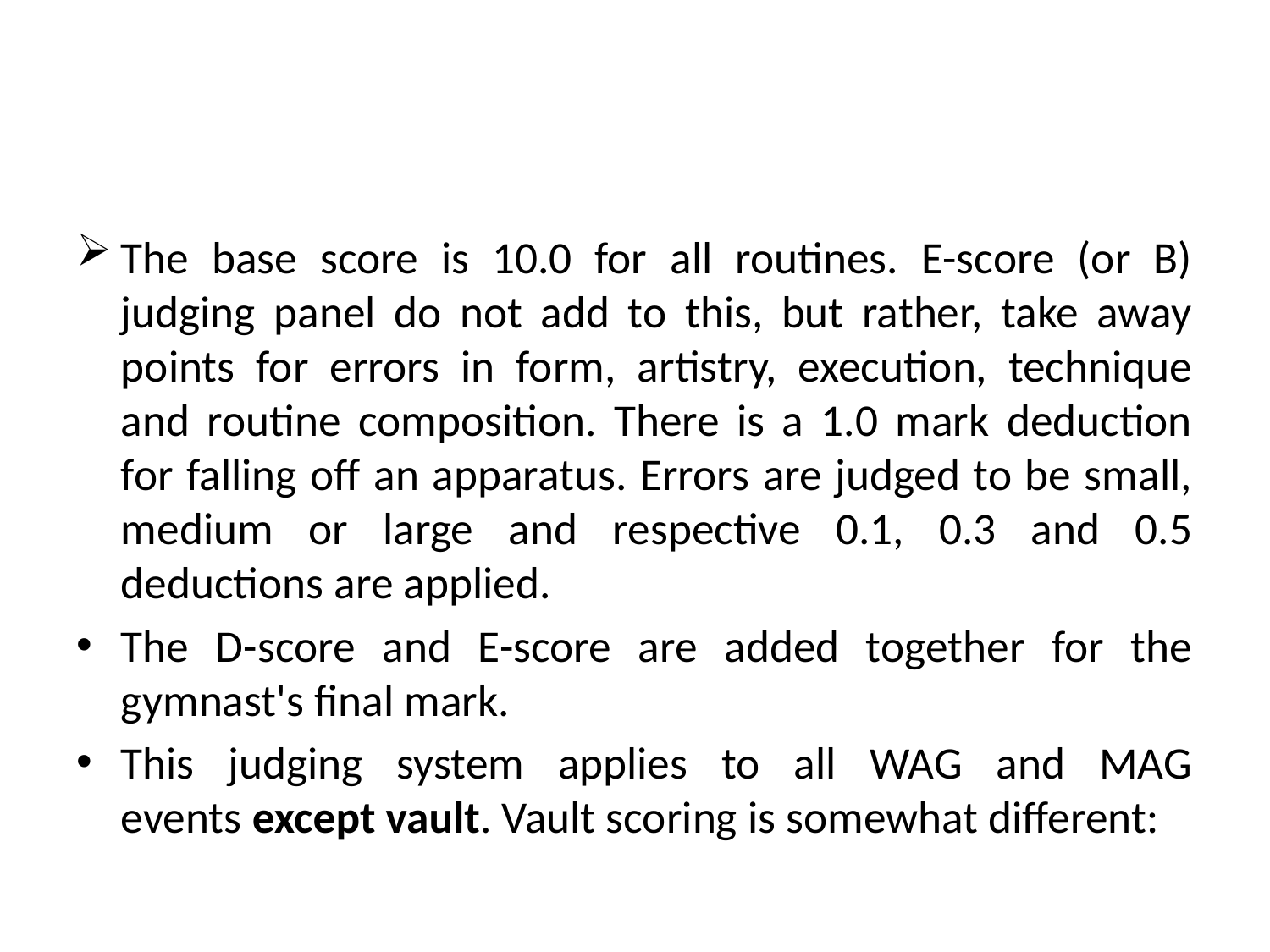

#
The base score is 10.0 for all routines. E-score (or B) judging panel do not add to this, but rather, take away points for errors in form, artistry, execution, technique and routine composition. There is a 1.0 mark deduction for falling off an apparatus. Errors are judged to be small, medium or large and respective 0.1, 0.3 and 0.5 deductions are applied.
The D-score and E-score are added together for the gymnast's final mark.
This judging system applies to all WAG and MAG events except vault. Vault scoring is somewhat different: